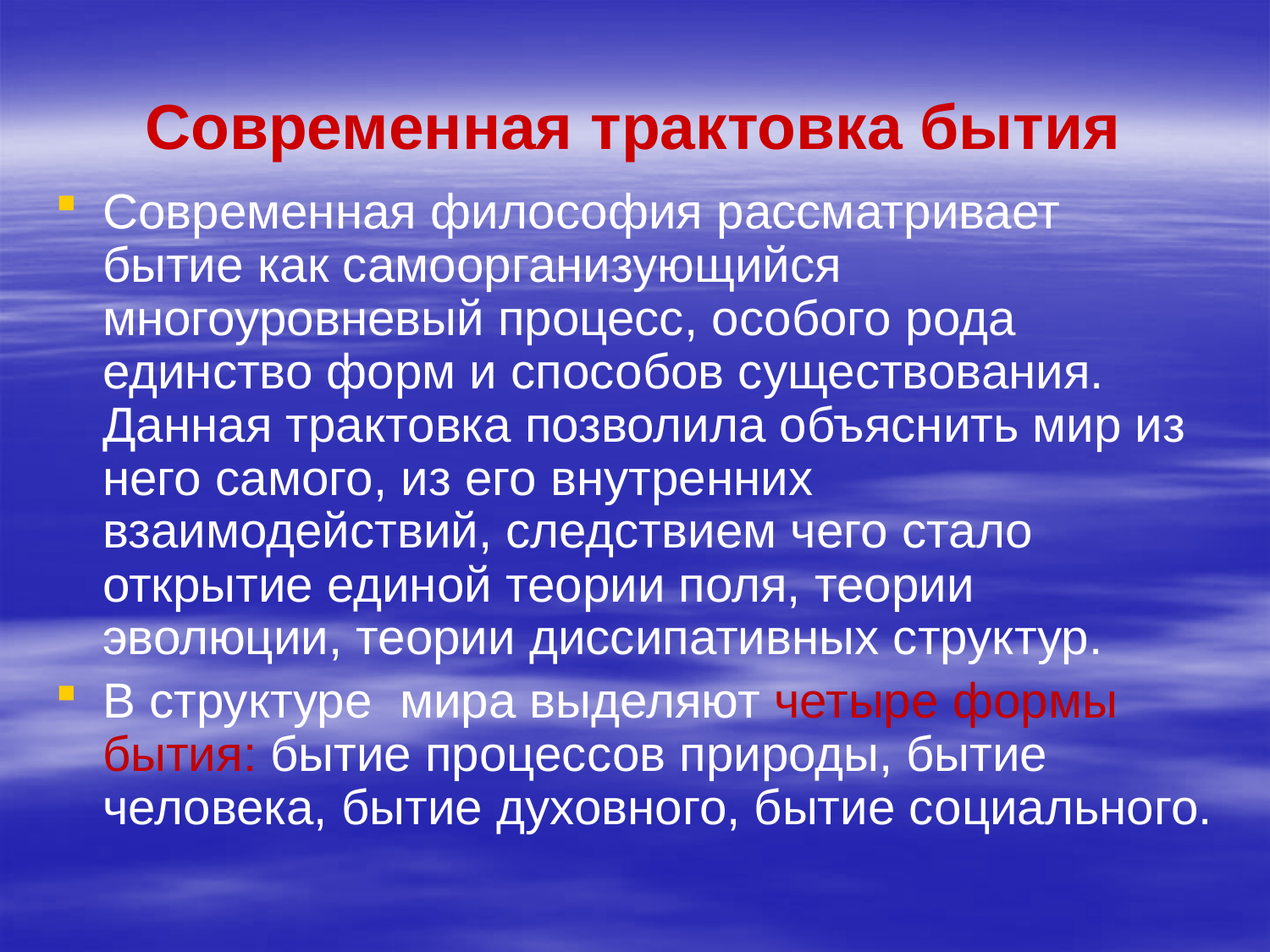

# Современная трактовка бытия
Современная философия рассматривает бытие как самоорганизующийся многоуровневый процесс, особого рода единство форм и способов существования. Данная трактовка позволила объяснить мир из него самого, из его внутренних взаимодействий, следствием чего стало открытие единой теории поля, теории эволюции, теории диссипативных структур.
В структуре  мира выделяют четыре формы бытия: бытие процессов природы, бытие человека, бытие духовного, бытие социального.